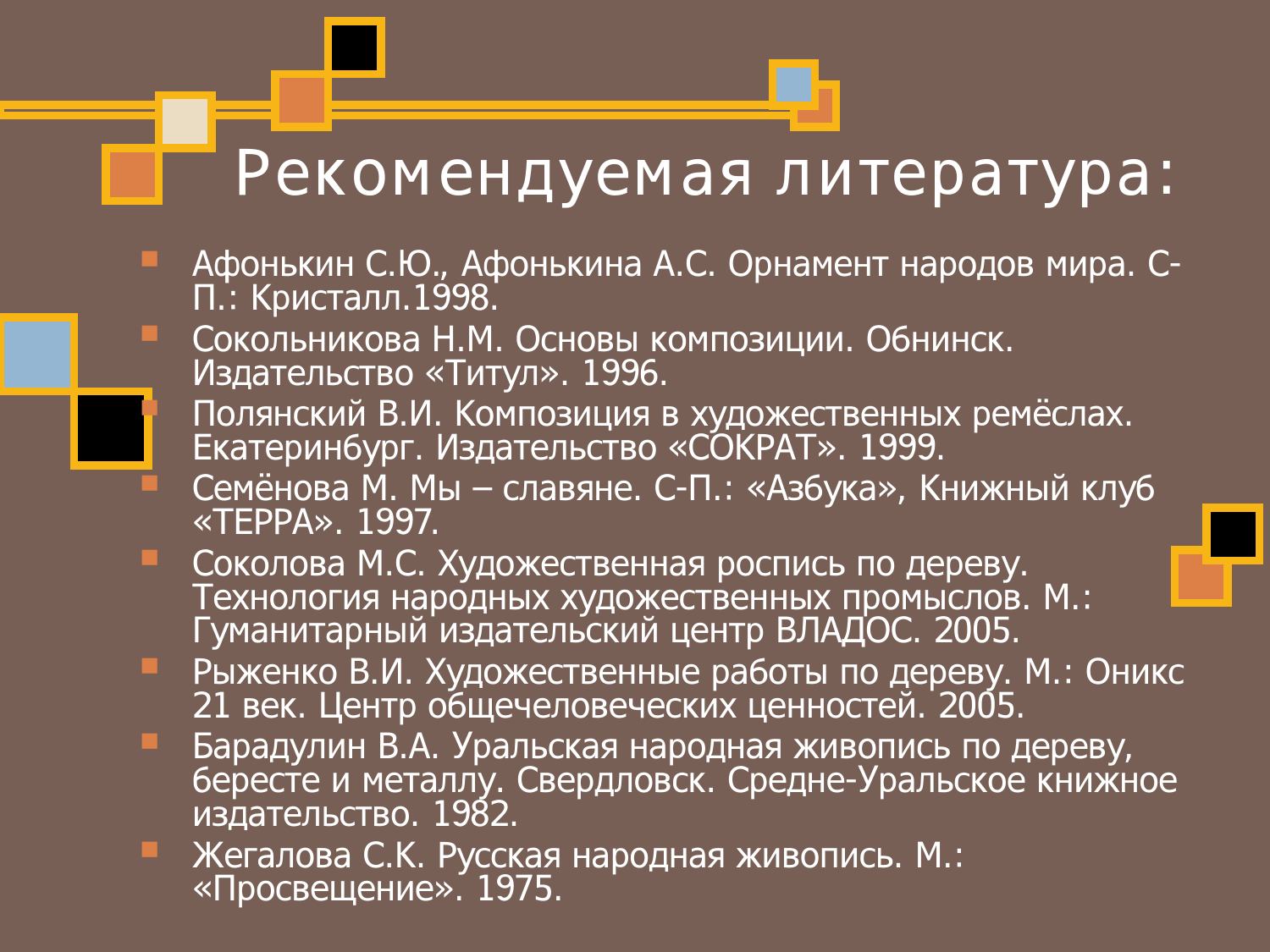

# Рекомендуемая литература:
Афонькин С.Ю., Афонькина А.С. Орнамент народов мира. С-П.: Кристалл.1998.
Сокольникова Н.М. Основы композиции. Обнинск. Издательство «Титул». 1996.
Полянский В.И. Композиция в художественных ремёслах. Екатеринбург. Издательство «СОКРАТ». 1999.
Семёнова М. Мы – славяне. С-П.: «Азбука», Книжный клуб «ТЕРРА». 1997.
Соколова М.С. Художественная роспись по дереву. Технология народных художественных промыслов. М.: Гуманитарный издательский центр ВЛАДОС. 2005.
Рыженко В.И. Художественные работы по дереву. М.: Оникс 21 век. Центр общечеловеческих ценностей. 2005.
Барадулин В.А. Уральская народная живопись по дереву, бересте и металлу. Свердловск. Средне-Уральское книжное издательство. 1982.
Жегалова С.К. Русская народная живопись. М.: «Просвещение». 1975.